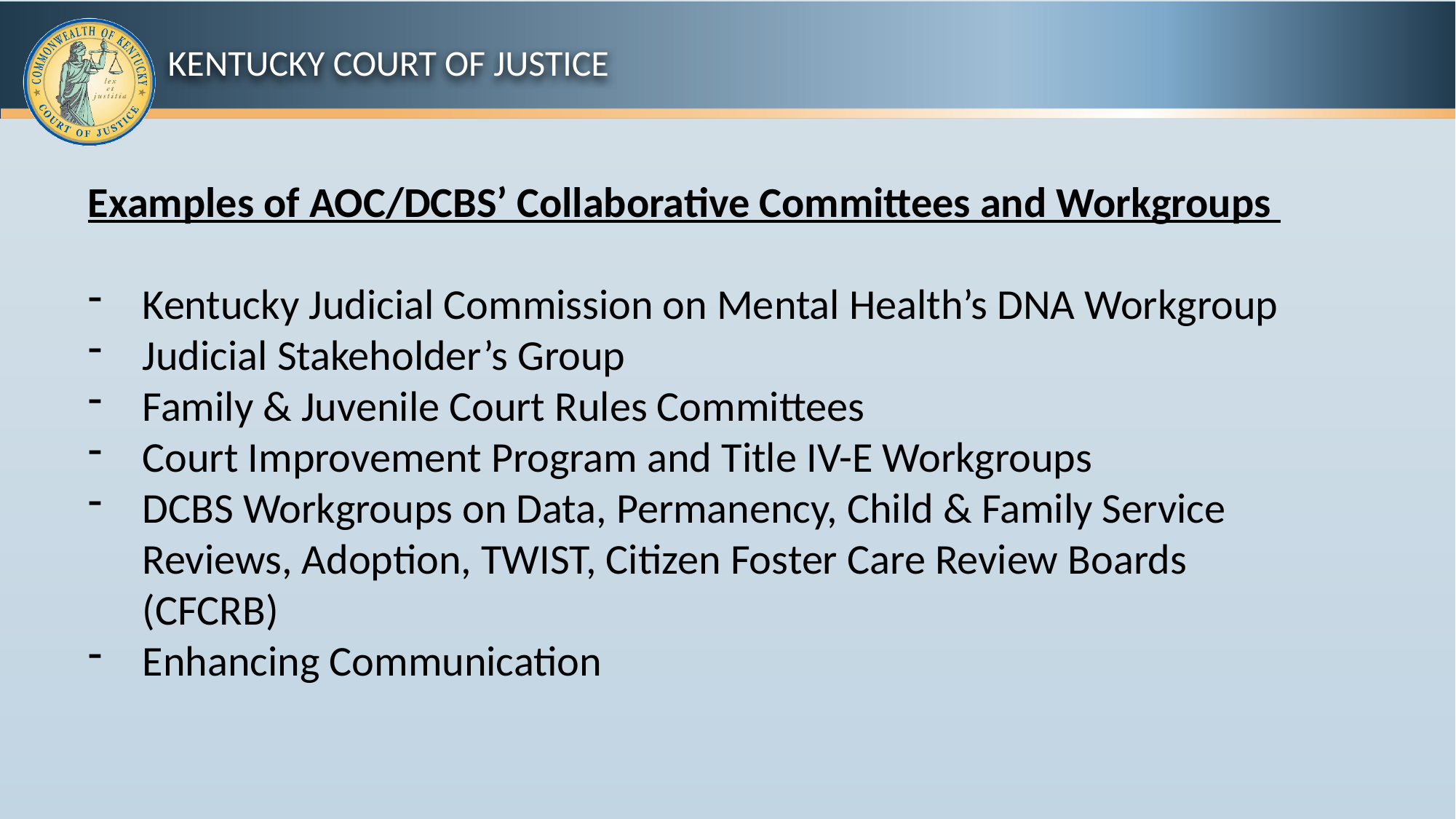

Examples of AOC/DCBS’ Collaborative Committees and Workgroups

Kentucky Judicial Commission on Mental Health’s DNA Workgroup
Judicial Stakeholder’s Group
Family & Juvenile Court Rules Committees
Court Improvement Program and Title IV-E Workgroups
DCBS Workgroups on Data, Permanency, Child & Family Service Reviews, Adoption, TWIST, Citizen Foster Care Review Boards (CFCRB)
Enhancing Communication